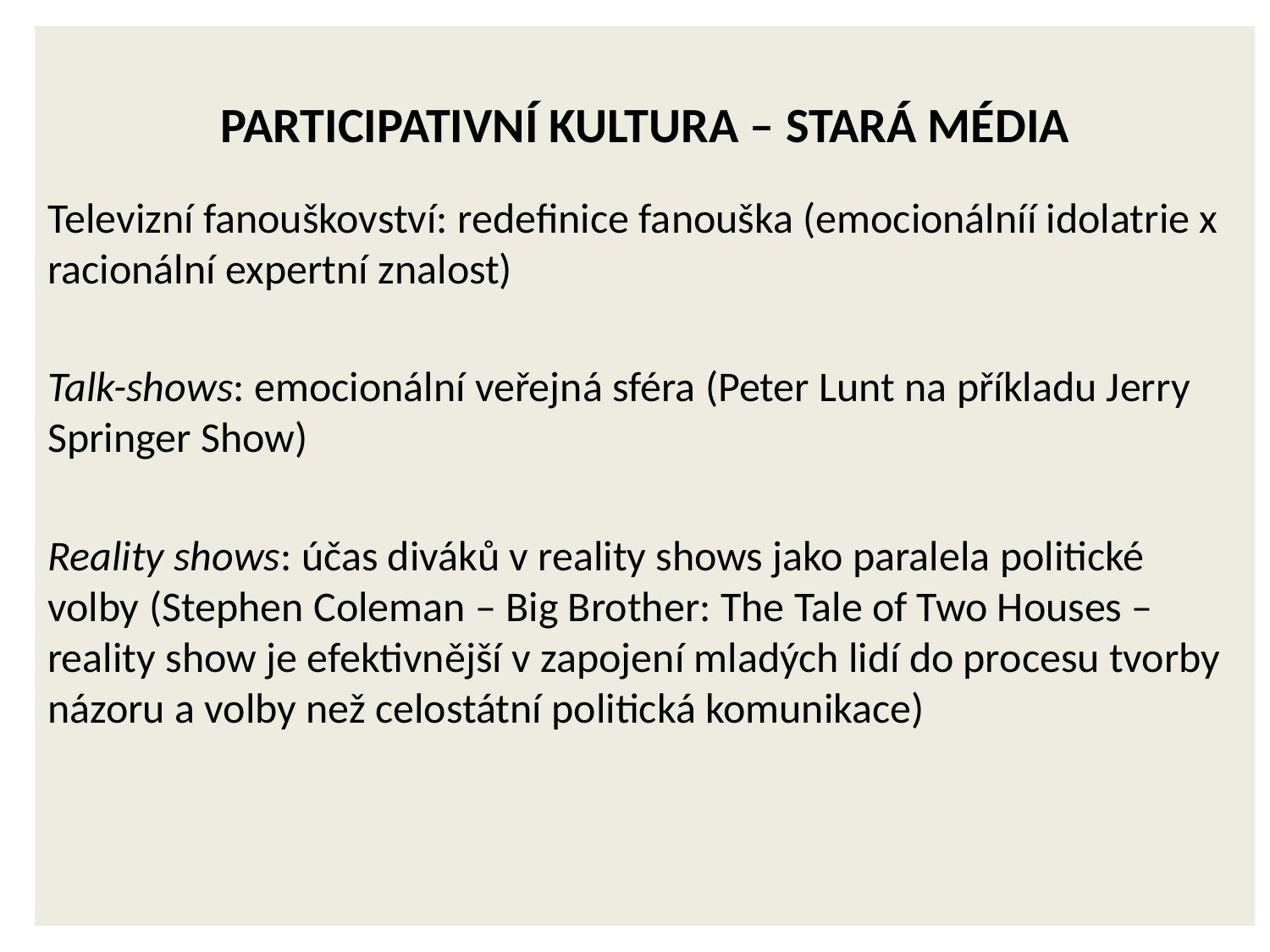

Participativní kultura – stará média

Televizní fanouškovství: redefinice fanouška (emocionálníí idolatrie x racionální expertní znalost)

Talk-shows: emocionální veřejná sféra (Peter Lunt na příkladu Jerry Springer Show)

Reality shows: účas diváků v reality shows jako paralela politické volby (Stephen Coleman – Big Brother: The Tale of Two Houses – reality show je efektivnější v zapojení mladých lidí do procesu tvorby názoru a volby než celostátní politická komunikace)